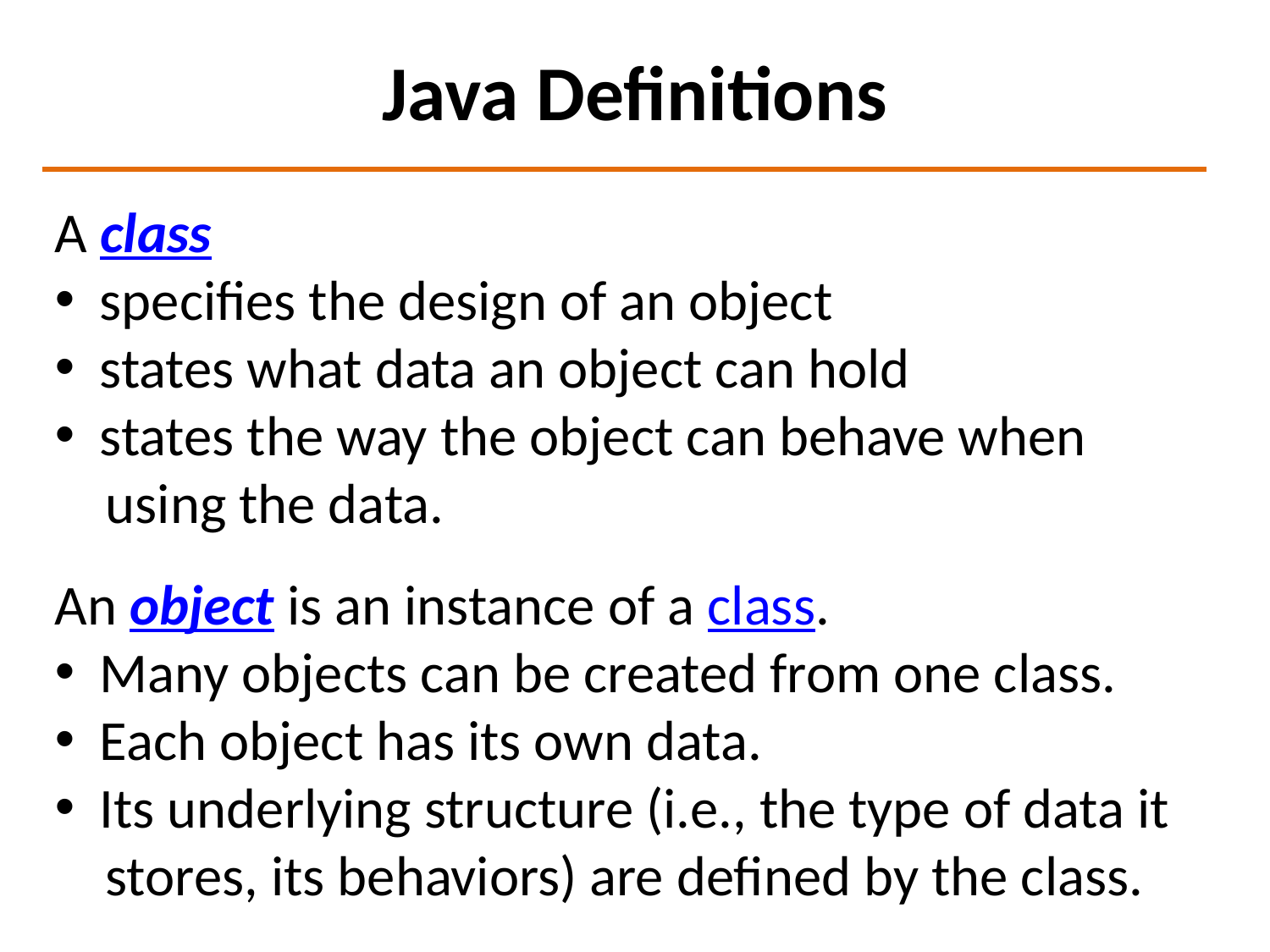

# Java Definitions
A class
  specifies the design of an object
  states what data an object can hold
  states the way the object can behave when
    using the data.

An object is an instance of a class.
  Many objects can be created from one class.
  Each object has its own data.
  Its underlying structure (i.e., the type of data it
    stores, its behaviors) are defined by the class.